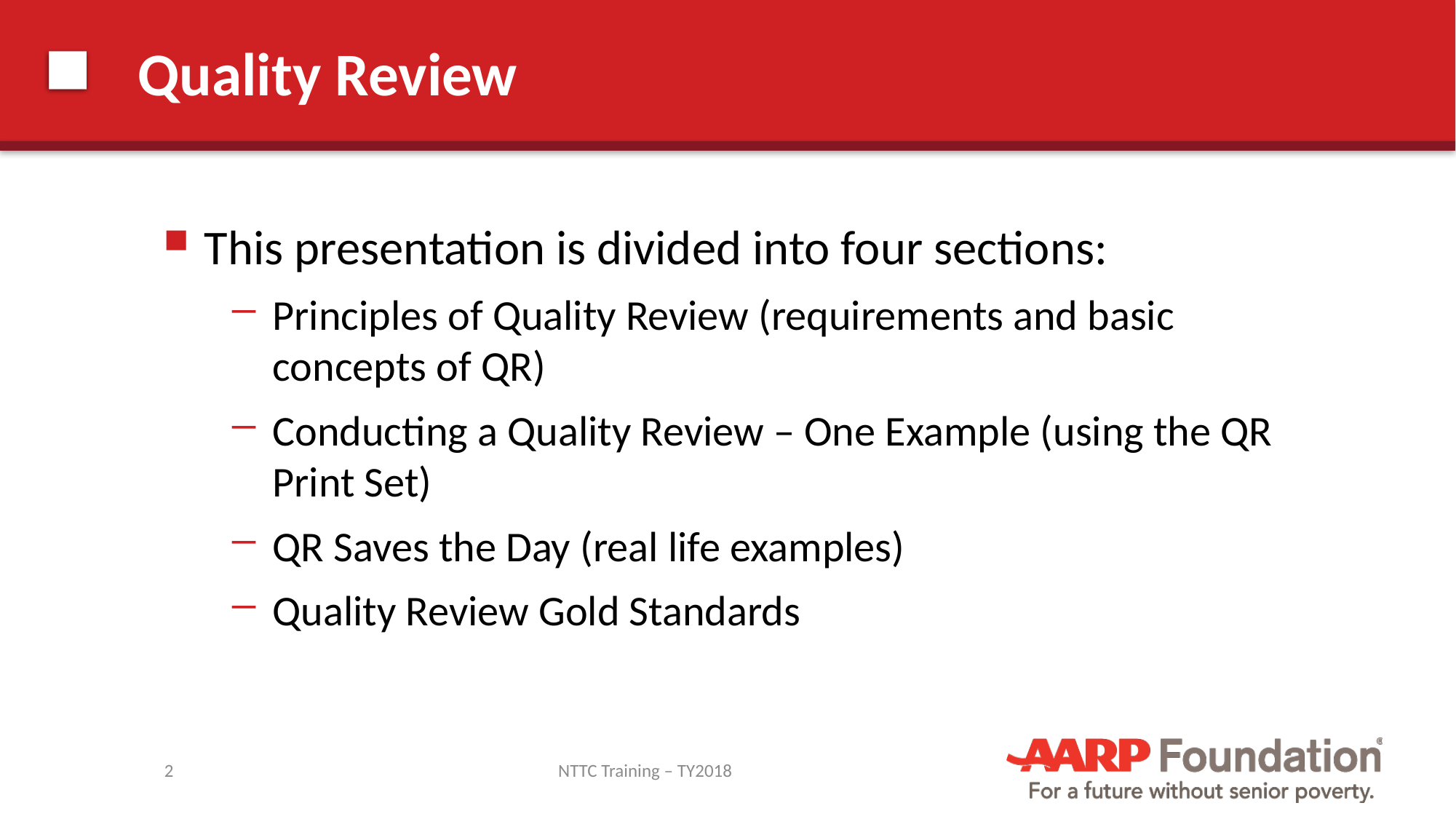

# Quality Review
This presentation is divided into four sections:
Principles of Quality Review (requirements and basic concepts of QR)
Conducting a Quality Review – One Example (using the QR Print Set)
QR Saves the Day (real life examples)
Quality Review Gold Standards

2
NTTC Training – TY2018